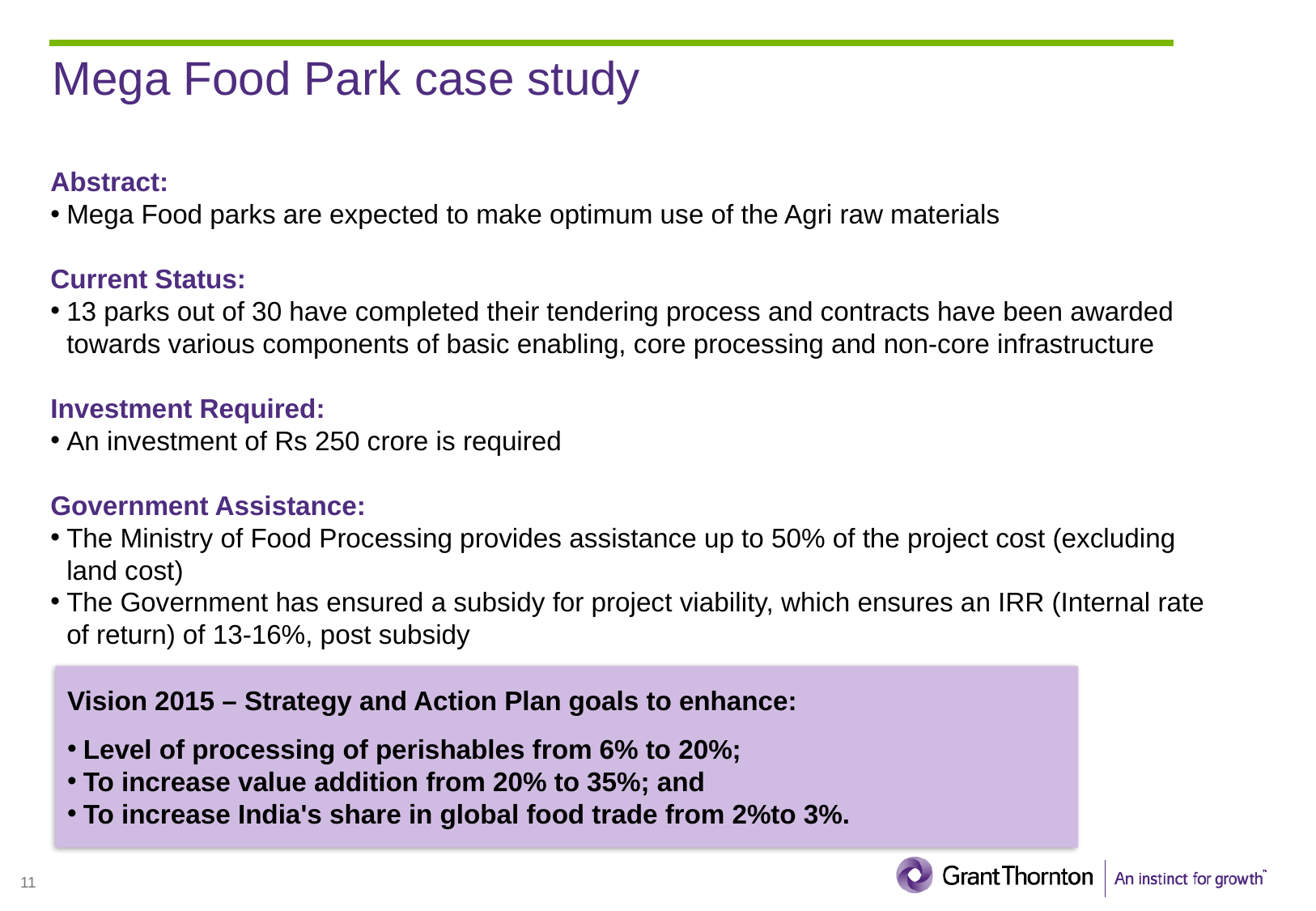

Mega Food Park case study
Abstract:
Mega Food parks are expected to make optimum use of the Agri raw materials

Current Status:
13 parks out of 30 have completed their tendering process and contracts have been awarded towards various components of basic enabling, core processing and non-core infrastructure

Investment Required:
An investment of Rs 250 crore is required

Government Assistance:
The Ministry of Food Processing provides assistance up to 50% of the project cost (excluding land cost)
The Government has ensured a subsidy for project viability, which ensures an IRR (Internal rate of return) of 13-16%, post subsidy

Vision 2015 – Strategy and Action Plan goals to enhance:

Level of processing of perishables from 6% to 20%;
To increase value addition from 20% to 35%; and
To increase India's share in global food trade from 2%to 3%.